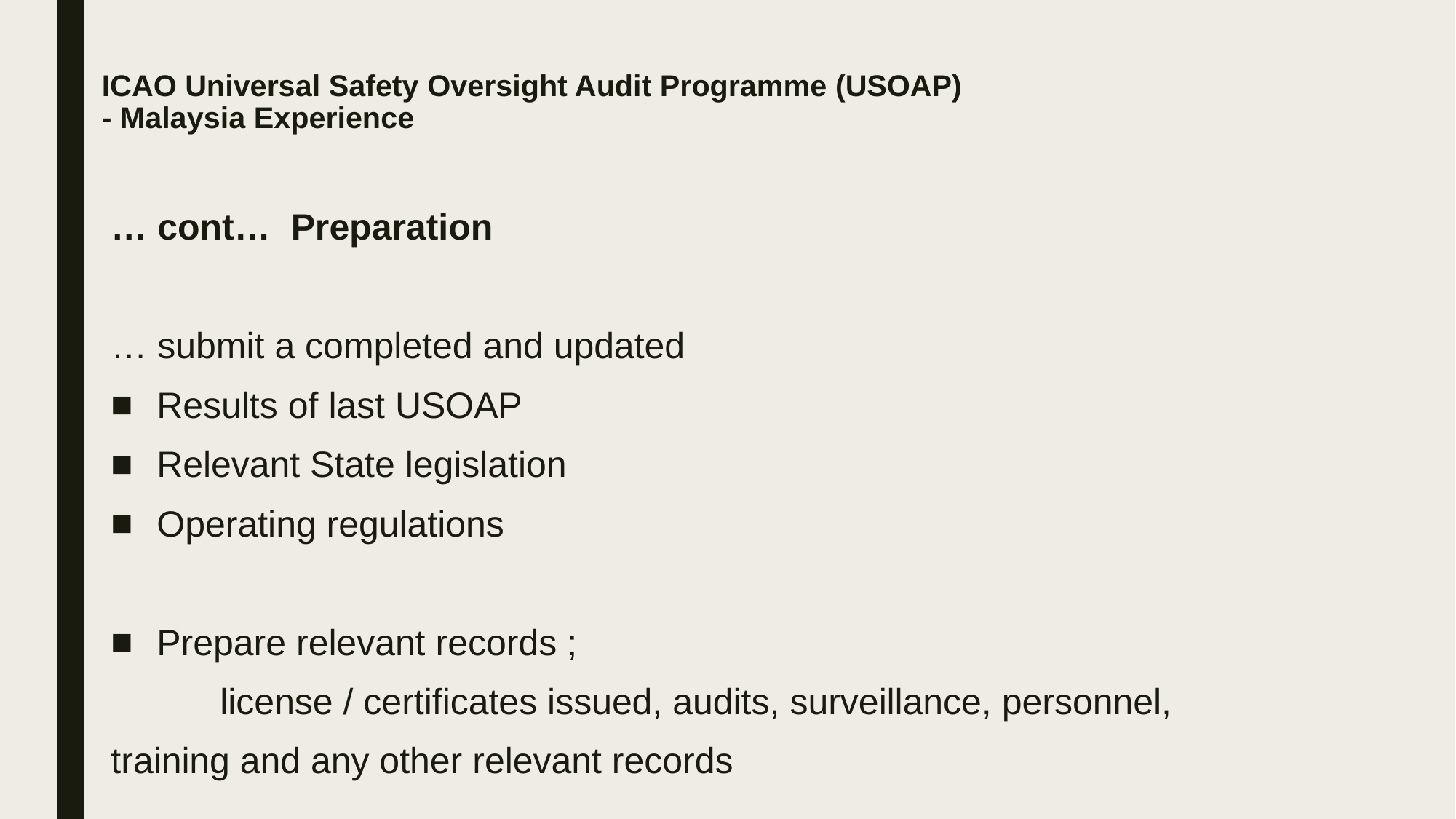

# ICAO Universal Safety Oversight Audit Programme (USOAP) - Malaysia Experience
… cont…  Preparation

… submit a completed and updated
Results of last USOAP
Relevant State legislation
Operating regulations

Prepare relevant records ;
	license / certificates issued, audits, surveillance, personnel,
training and any other relevant records